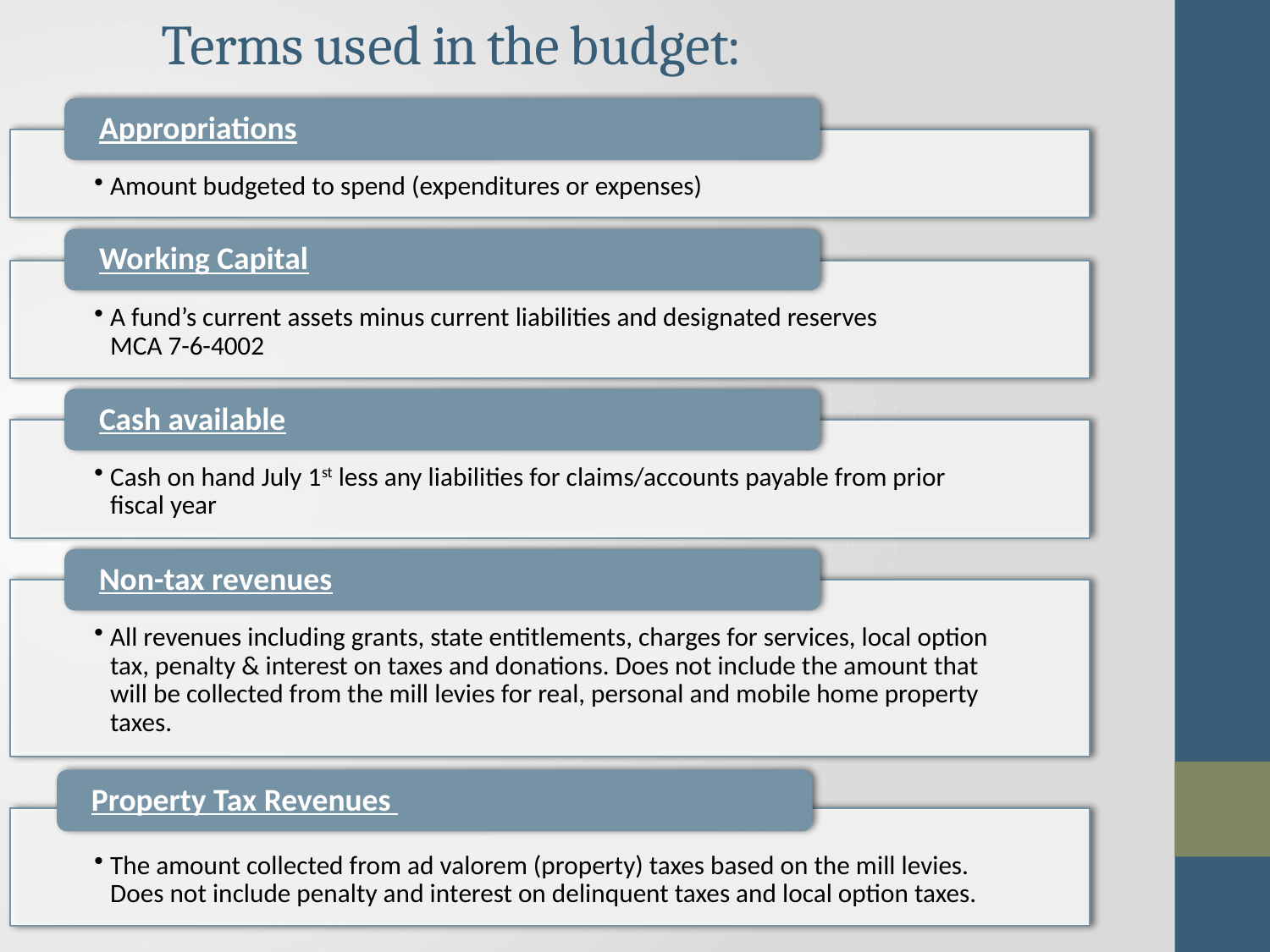

# Terms used in the budget:
Amount budgeted to spend (expenditures or expenses)
Appropriations
A fund’s current assets minus current liabilities and designated reserves              MCA 7-6-4002
Working Capital
Cash on hand July 1st less any liabilities for claims/accounts payable from prior fiscal year
Cash available
All revenues including grants, state entitlements, charges for services, local option tax, penalty & interest on taxes and donations. Does not include the amount that will be collected from the mill levies for real, personal and mobile home property taxes.
Non-tax revenues
The amount collected from ad valorem (property) taxes based on the mill levies.  Does not include penalty and interest on delinquent taxes and local option taxes.
Property Tax Revenues